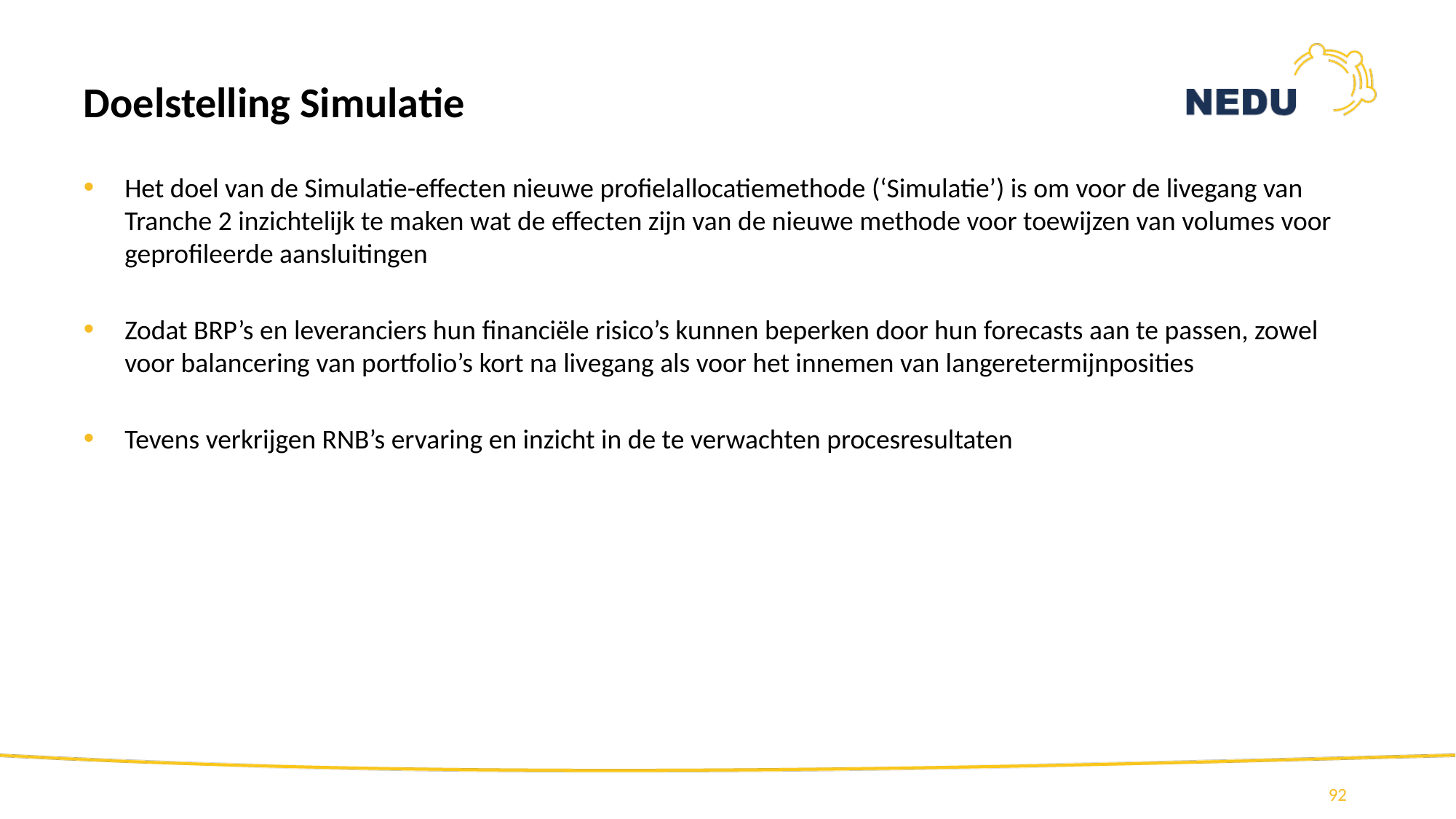

# Doelstelling Simulatie
Het doel van de Simulatie-effecten nieuwe profielallocatiemethode (‘Simulatie’) is om voor de livegang van Tranche 2 inzichtelijk te maken wat de effecten zijn van de nieuwe methode voor toewijzen van volumes voor geprofileerde aansluitingen

Zodat BRP’s en leveranciers hun financiële risico’s kunnen beperken door hun forecasts aan te passen, zowel voor balancering van portfolio’s kort na livegang als voor het innemen van langeretermijnposities

Tevens verkrijgen RNB’s ervaring en inzicht in de te verwachten procesresultaten
92